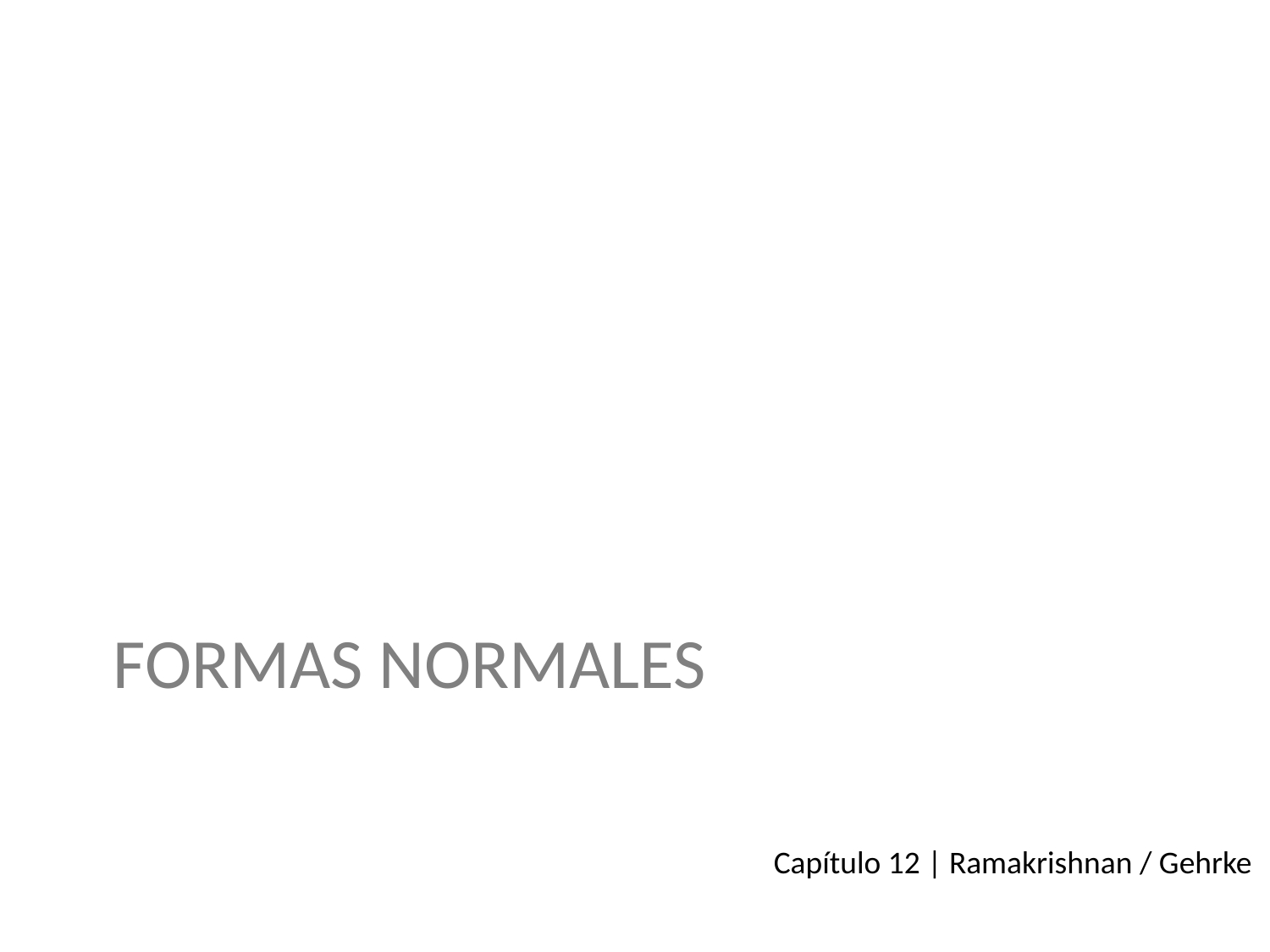

# Formas normales
Capítulo 12 | Ramakrishnan / Gehrke